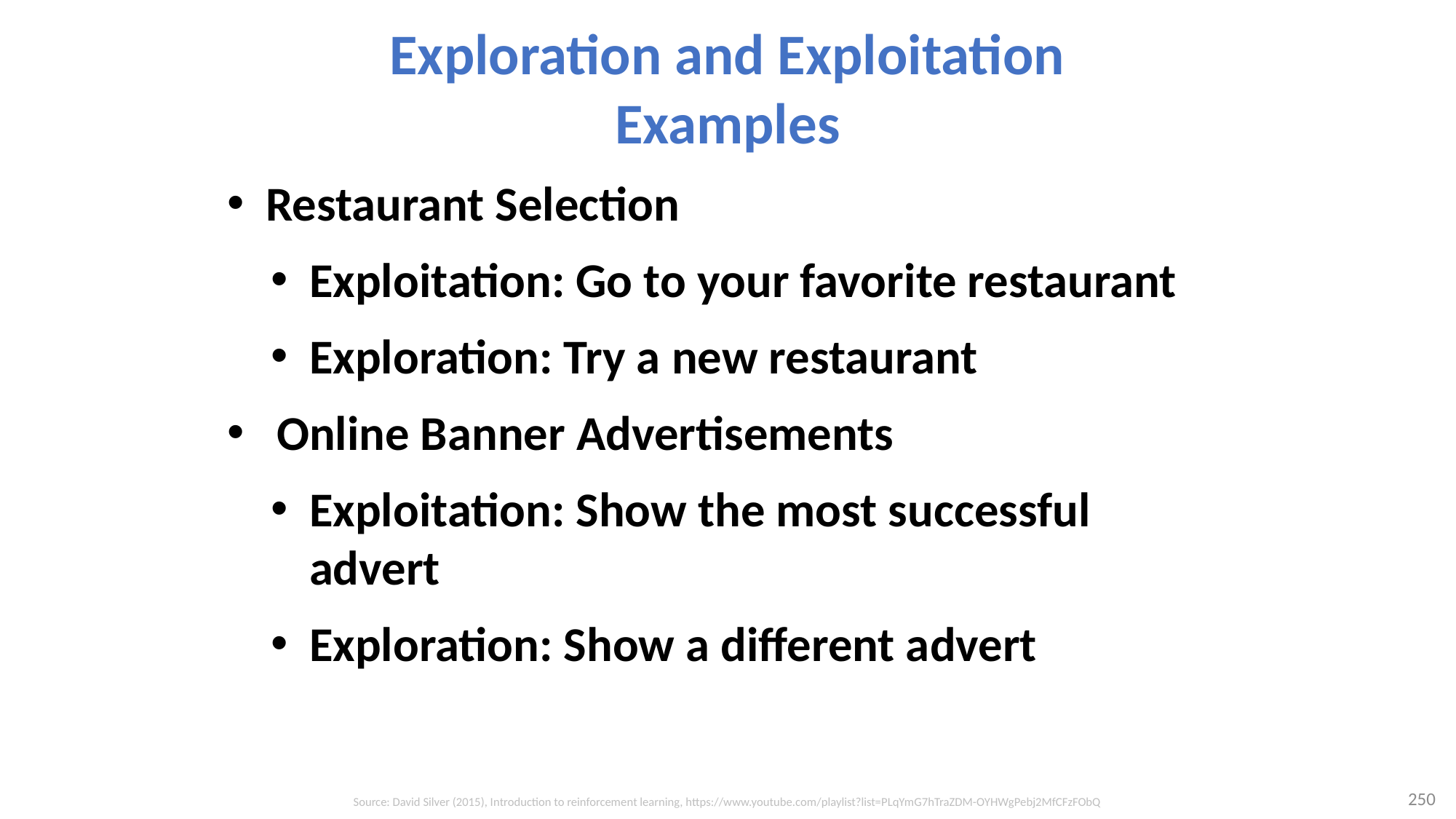

# Exploration and Exploitation Examples
Restaurant Selection
Exploitation: Go to your favorite restaurant
Exploration: Try a new restaurant
 Online Banner Advertisements
Exploitation: Show the most successful advert
Exploration: Show a different advert
250
Source: David Silver (2015), Introduction to reinforcement learning, https://www.youtube.com/playlist?list=PLqYmG7hTraZDM-OYHWgPebj2MfCFzFObQ